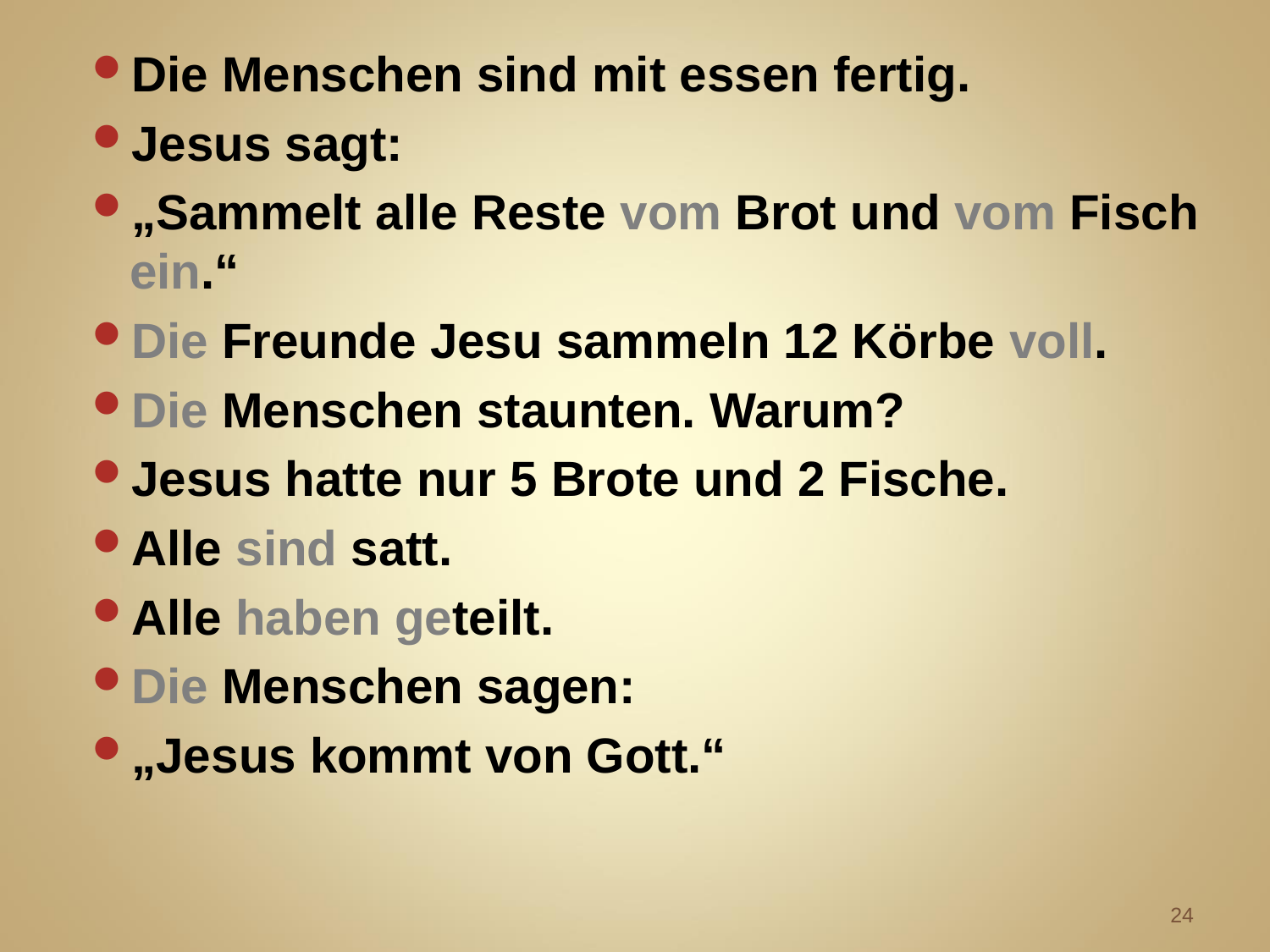

Die Menschen sind mit essen fertig.
Jesus sagt:
„Sammelt alle Reste vom Brot und vom Fisch ein.“
Die Freunde Jesu sammeln 12 Körbe voll.
Die Menschen staunten. Warum?
Jesus hatte nur 5 Brote und 2 Fische.
Alle sind satt.
Alle haben geteilt.
Die Menschen sagen:
„Jesus kommt von Gott.“
24